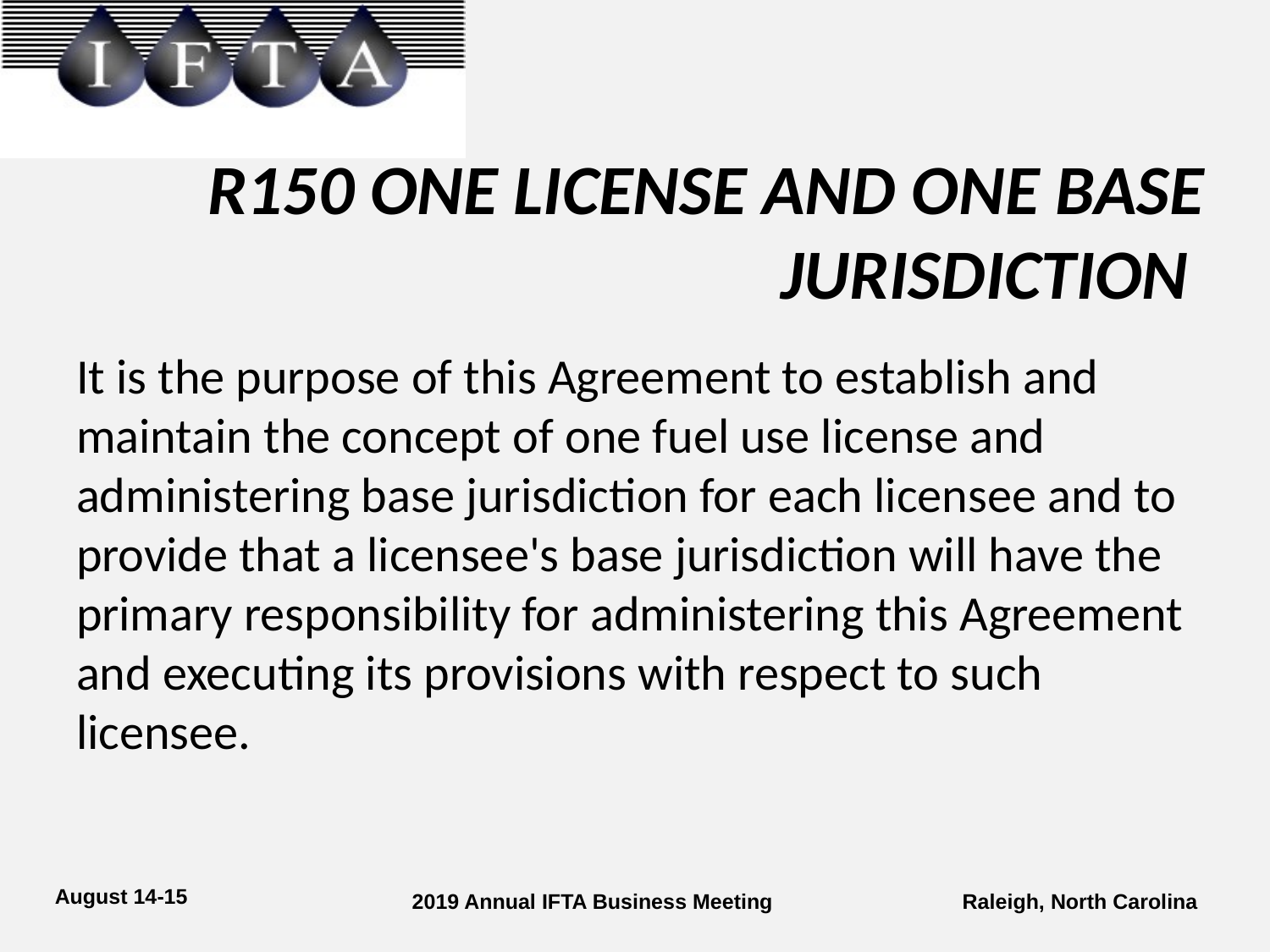

# R150 ONE LICENSE AND ONE BASE JURISDICTION
It is the purpose of this Agreement to establish and maintain the concept of one fuel use license and administering base jurisdiction for each licensee and to provide that a licensee's base jurisdiction will have the primary responsibility for administering this Agreement and executing its provisions with respect to such licensee.